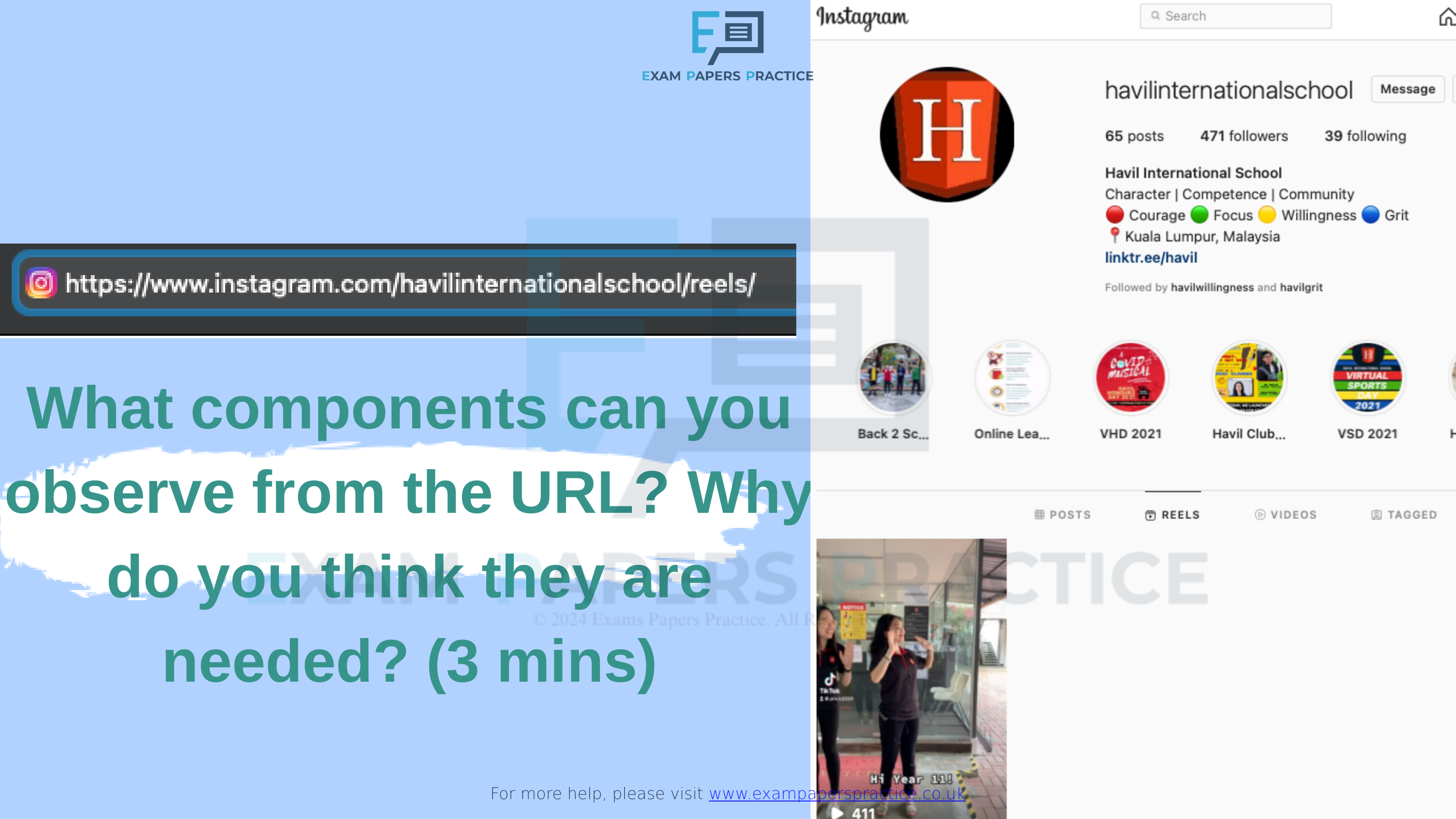

For more help, please visit www.exampaperspractice.co.uk

What components can you observe from the URL? Why do you think they are needed? (3 mins)